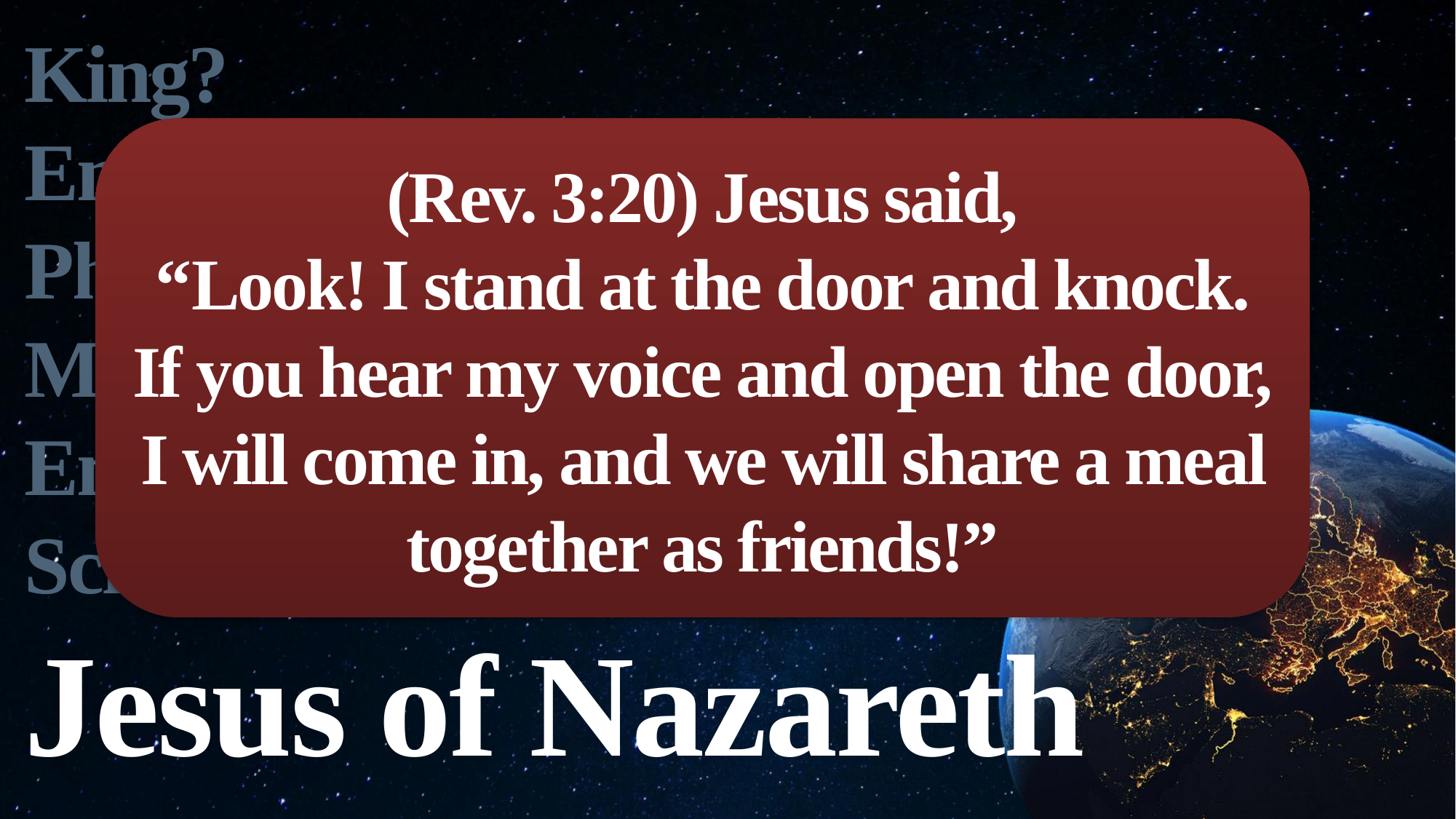

King?
Emperor?
Philosopher?
Military commander?
Entertainer?
Scientist?
Jesus of Nazareth
(Rev. 3:20) Jesus said,
“Look! I stand at the door and knock.
If you hear my voice and open the door,
I will come in, and we will share a meal together as friends!”